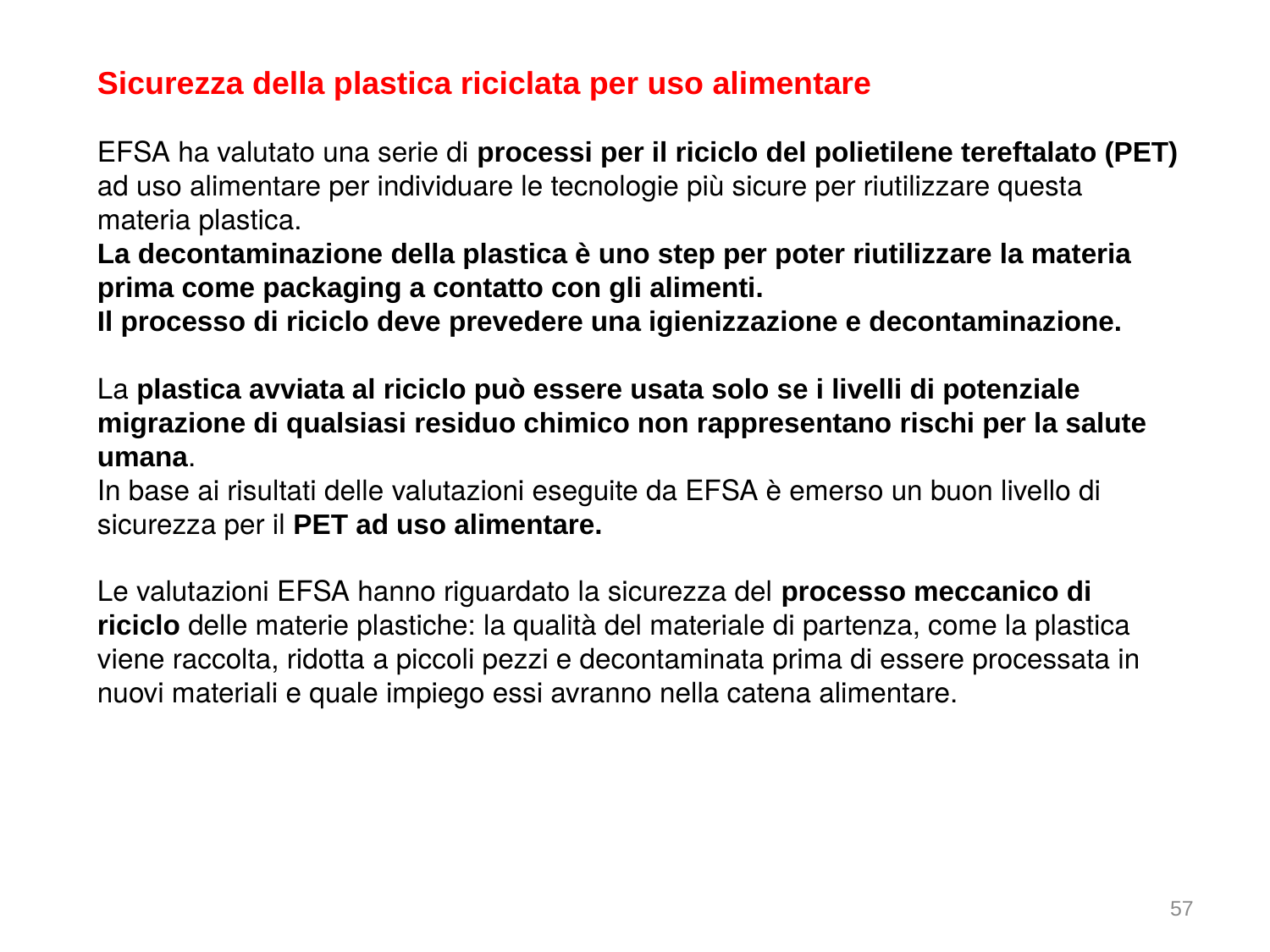

Sicurezza della plastica riciclata per uso alimentare

EFSA ha valutato una serie di processi per il riciclo del polietilene tereftalato (PET) ad uso alimentare per individuare le tecnologie più sicure per riutilizzare questa materia plastica.
La decontaminazione della plastica è uno step per poter riutilizzare la materia prima come packaging a contatto con gli alimenti.
Il processo di riciclo deve prevedere una igienizzazione e decontaminazione.

La plastica avviata al riciclo può essere usata solo se i livelli di potenziale migrazione di qualsiasi residuo chimico non rappresentano rischi per la salute umana.
In base ai risultati delle valutazioni eseguite da EFSA è emerso un buon livello di sicurezza per il PET ad uso alimentare.

Le valutazioni EFSA hanno riguardato la sicurezza del processo meccanico di riciclo delle materie plastiche: la qualità del materiale di partenza, come la plastica viene raccolta, ridotta a piccoli pezzi e decontaminata prima di essere processata in nuovi materiali e quale impiego essi avranno nella catena alimentare.
57